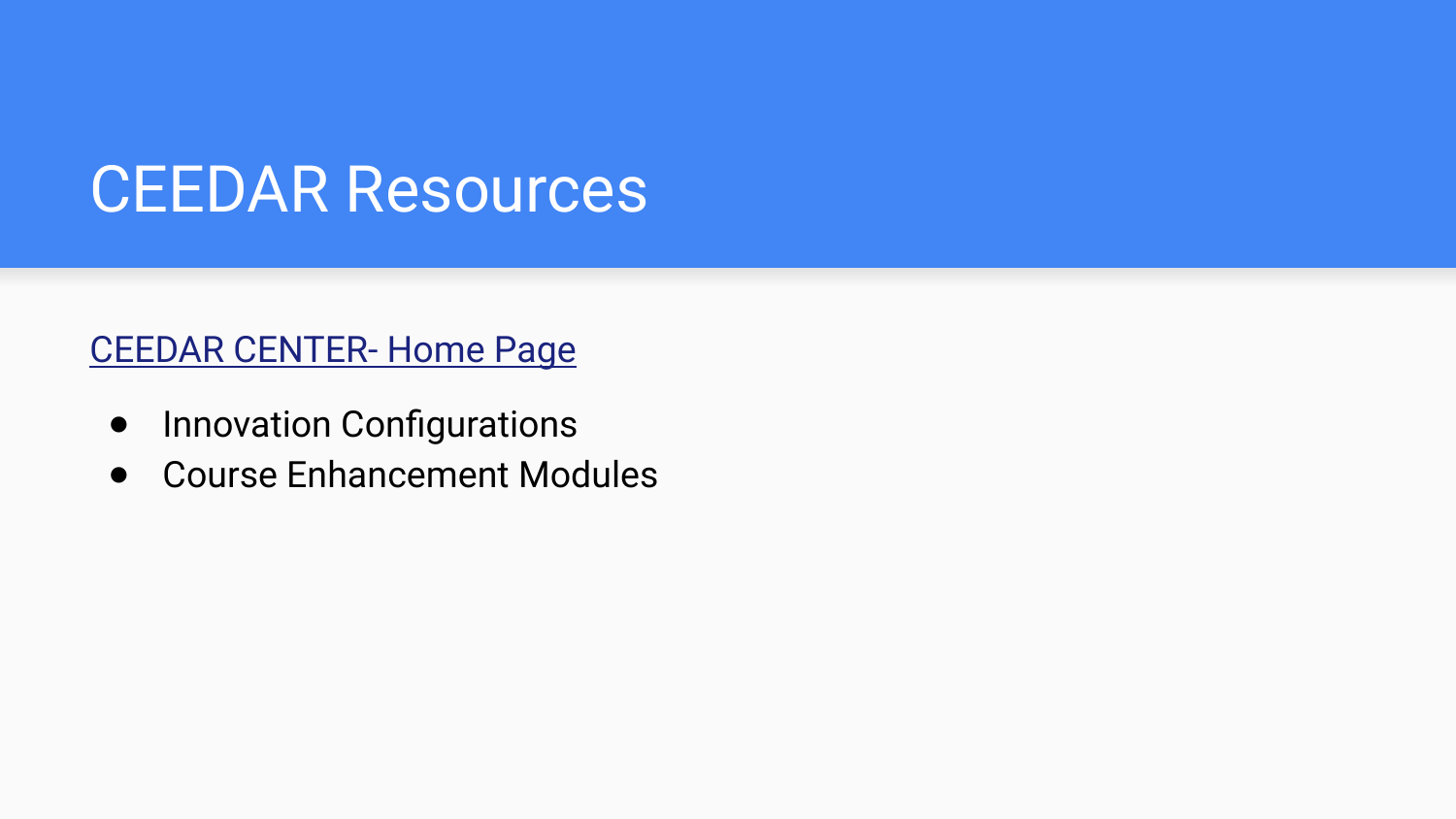

# CEEDAR Resources
CEEDAR CENTER- Home Page
Innovation Configurations
Course Enhancement Modules